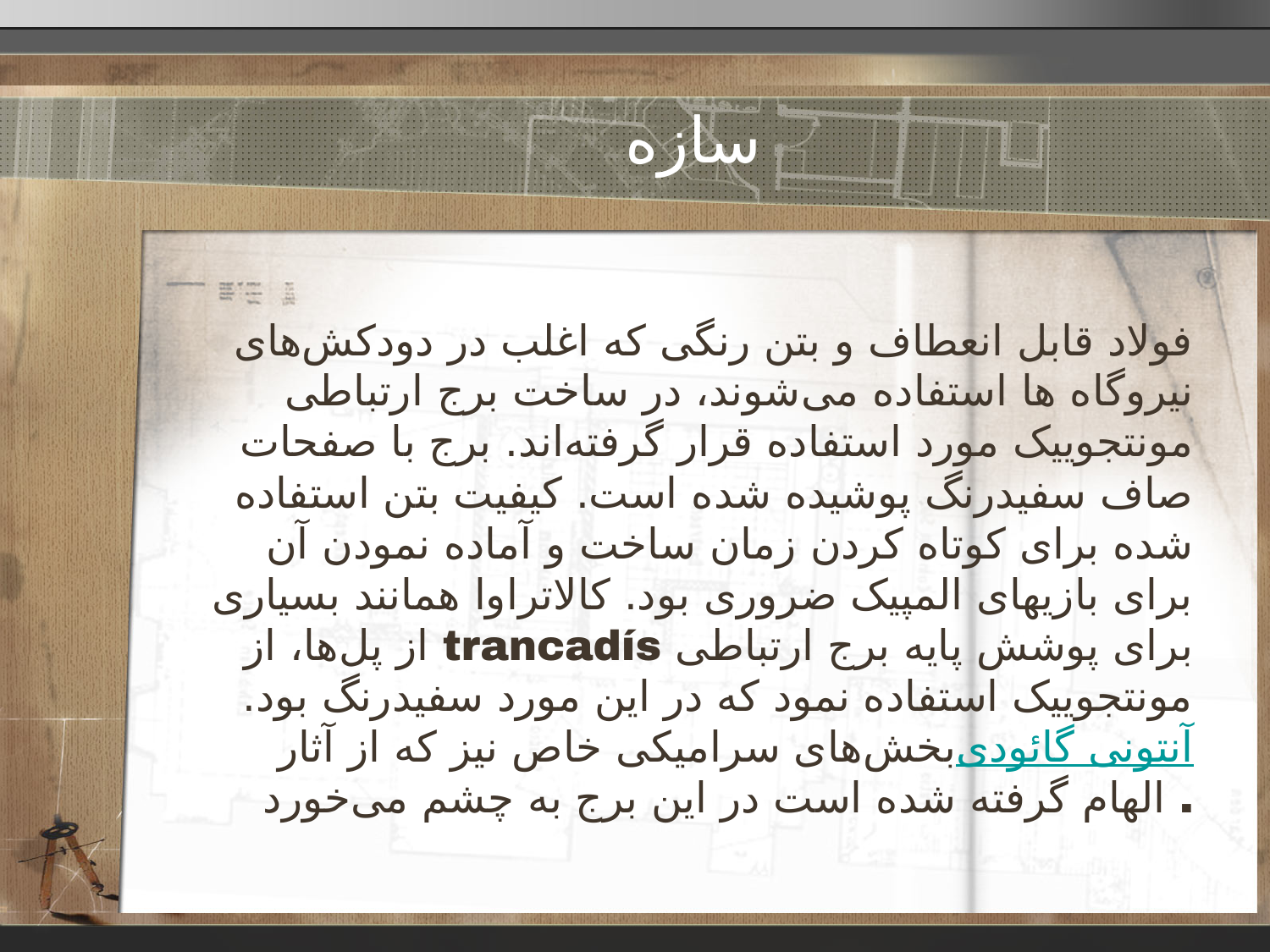

# سازه
فولاد قابل انعطاف و بتن رنگی که اغلب در دودکش‌های نیروگاه ها استفاده می‌شوند، در ساخت برج ارتباطی مونتجوییک مورد استفاده قرار گرفته‌اند. برج با صفحات صاف سفیدرنگ پوشیده شده است. کیفیت بتن استفاده شده برای کوتاه کردن زمان ساخت و آماده نمودن آن برای بازیهای المپیک ضروری بود. کالاتراوا همانند بسیاری از پل‌ها، از trancadís برای پوشش پایه برج ارتباطی مونتجوییک استفاده نمود که در این مورد سفیدرنگ بود. بخش‌های سرامیکی خاص نیز که از آثار آنتونی گائودی الهام گرفته شده است در این برج به چشم می‌خورد.